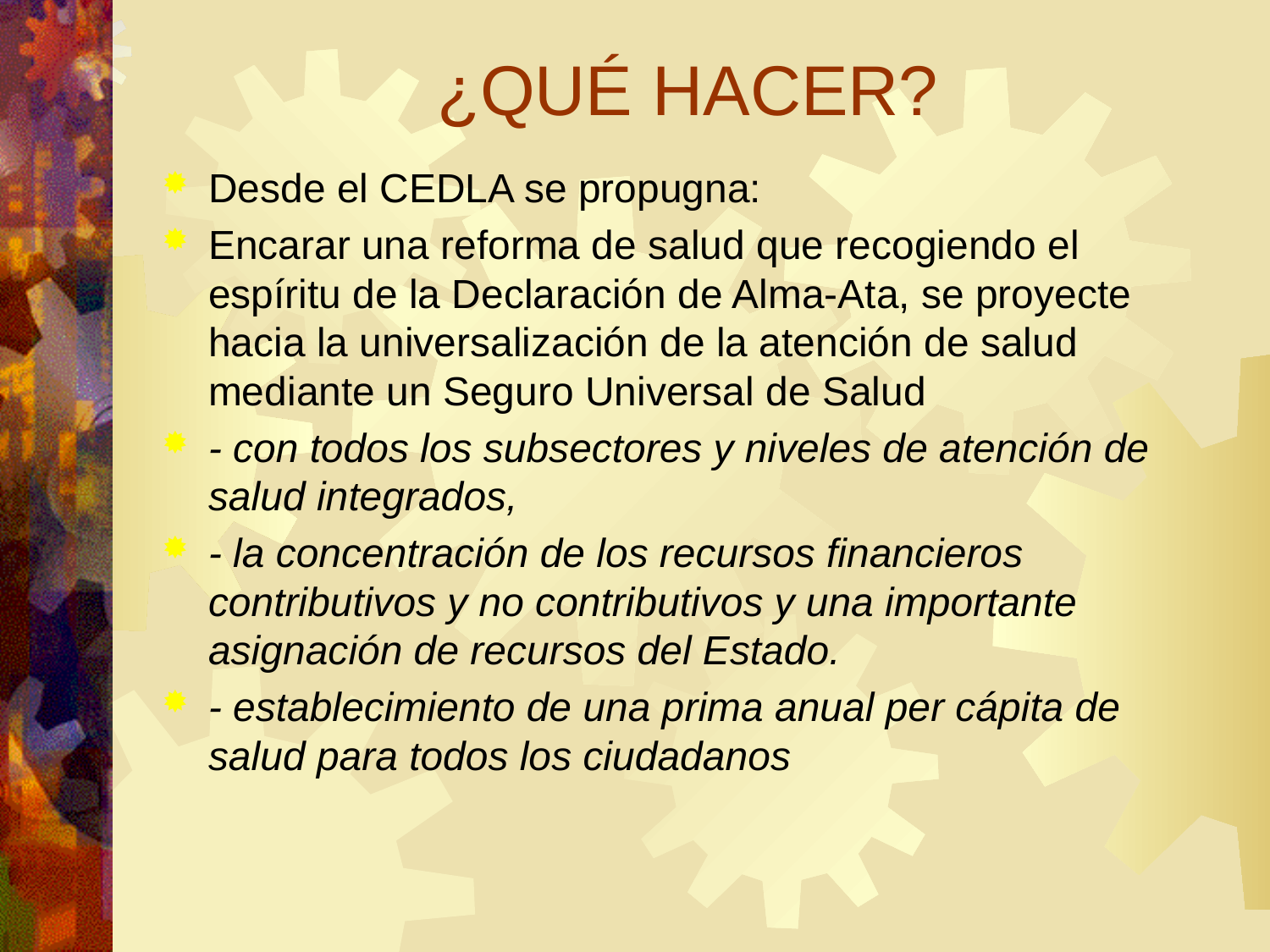

# ¿QUÉ HACER?
Desde el CEDLA se propugna:
Encarar una reforma de salud que recogiendo el espíritu de la Declaración de Alma-Ata, se proyecte hacia la universalización de la atención de salud mediante un Seguro Universal de Salud
- con todos los subsectores y niveles de atención de salud integrados,
- la concentración de los recursos financieros contributivos y no contributivos y una importante asignación de recursos del Estado.
- establecimiento de una prima anual per cápita de salud para todos los ciudadanos